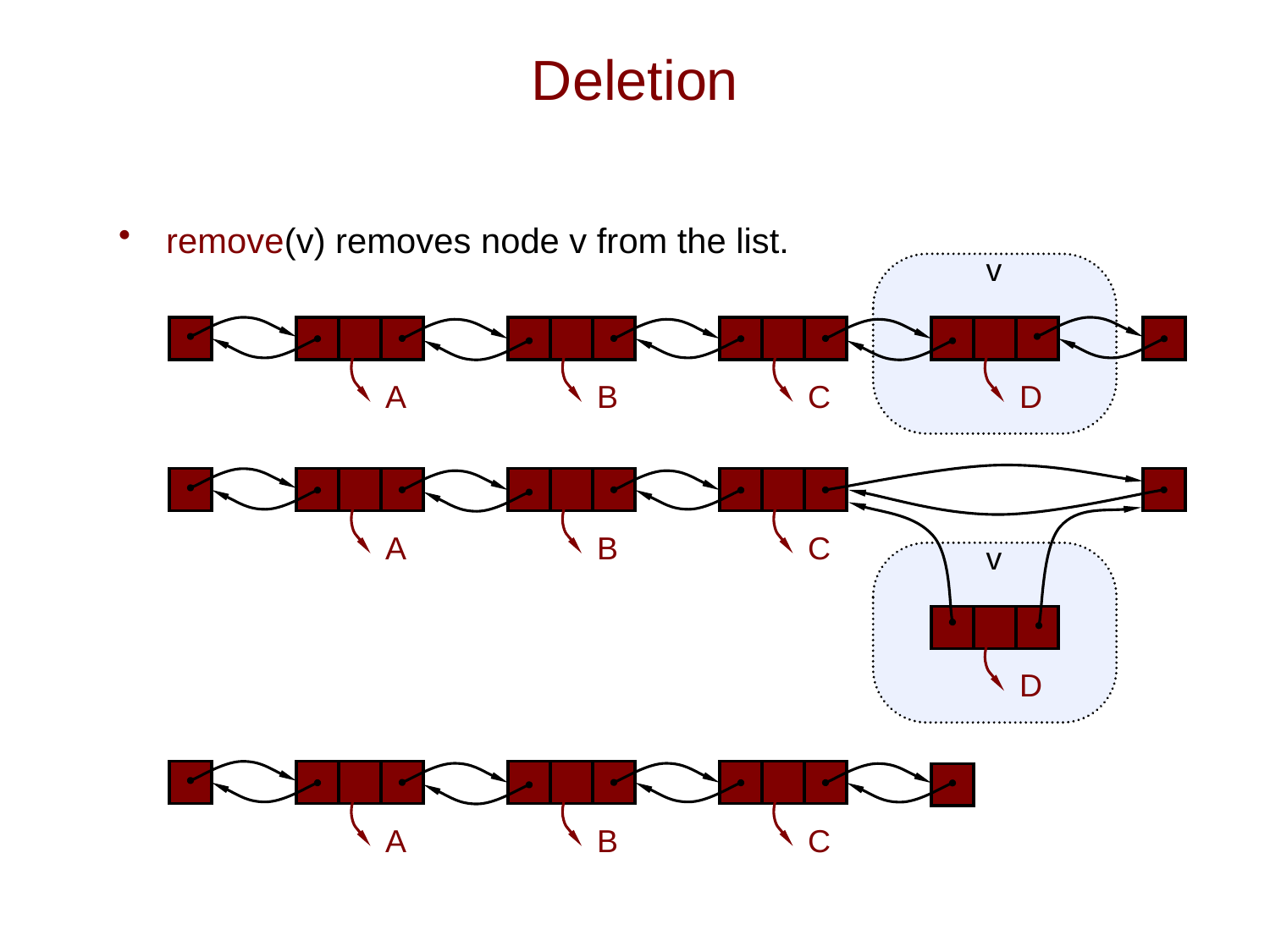

# Deletion
remove(v) removes node v from the list.
v

A
B
C
D

A
B
C
v

D

A
B
C